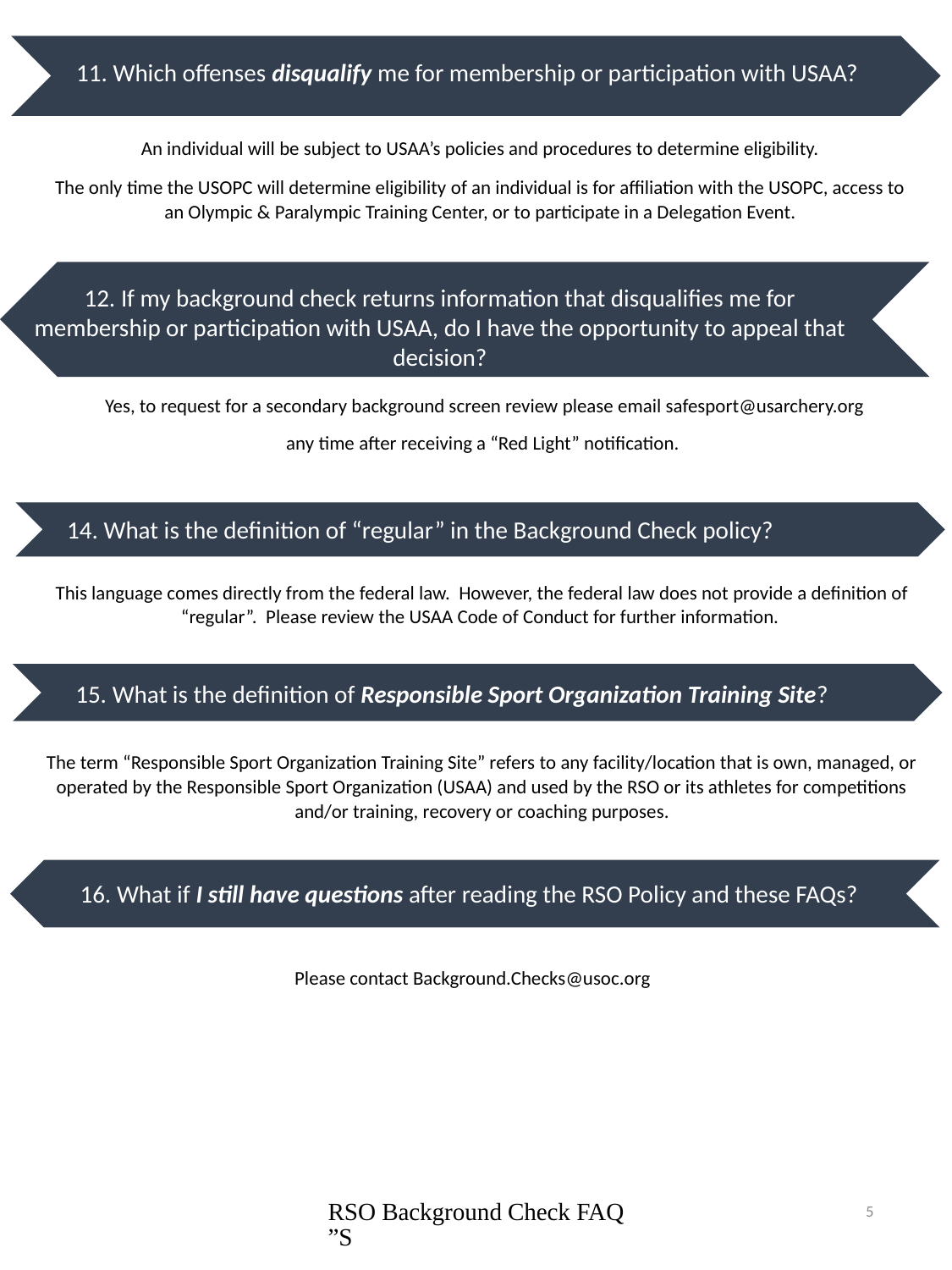

11. Which offenses disqualify me for membership or participation with USAA?
An individual will be subject to USAA’s policies and procedures to determine eligibility.
The only time the USOPC will determine eligibility of an individual is for affiliation with the USOPC, access to an Olympic & Paralympic Training Center, or to participate in a Delegation Event.

12. If my background check returns information that disqualifies me for membership or participation with USAA, do I have the opportunity to appeal that decision?
Yes, to request for a secondary background screen review please email safesport@usarchery.org
any time after receiving a “Red Light” notification.
13. What if, as an RSO, we want our policies to be more strict?

14. What is the definition of “regular” in the Background Check policy?
This language comes directly from the federal law.  However, the federal law does not provide a definition of “regular”.  Please review the USAA Code of Conduct for further information.

15. What is the definition of Responsible Sport Organization Training Site?
The term “Responsible Sport Organization Training Site” refers to any facility/location that is own, managed, or operated by the Responsible Sport Organization (USAA) and used by the RSO or its athletes for competitions and/or training, recovery or coaching purposes.

16. What if I still have questions after reading the RSO Policy and these FAQs?
Please contact Background.Checks@usoc.org
RSO Background Check FAQ”S
5